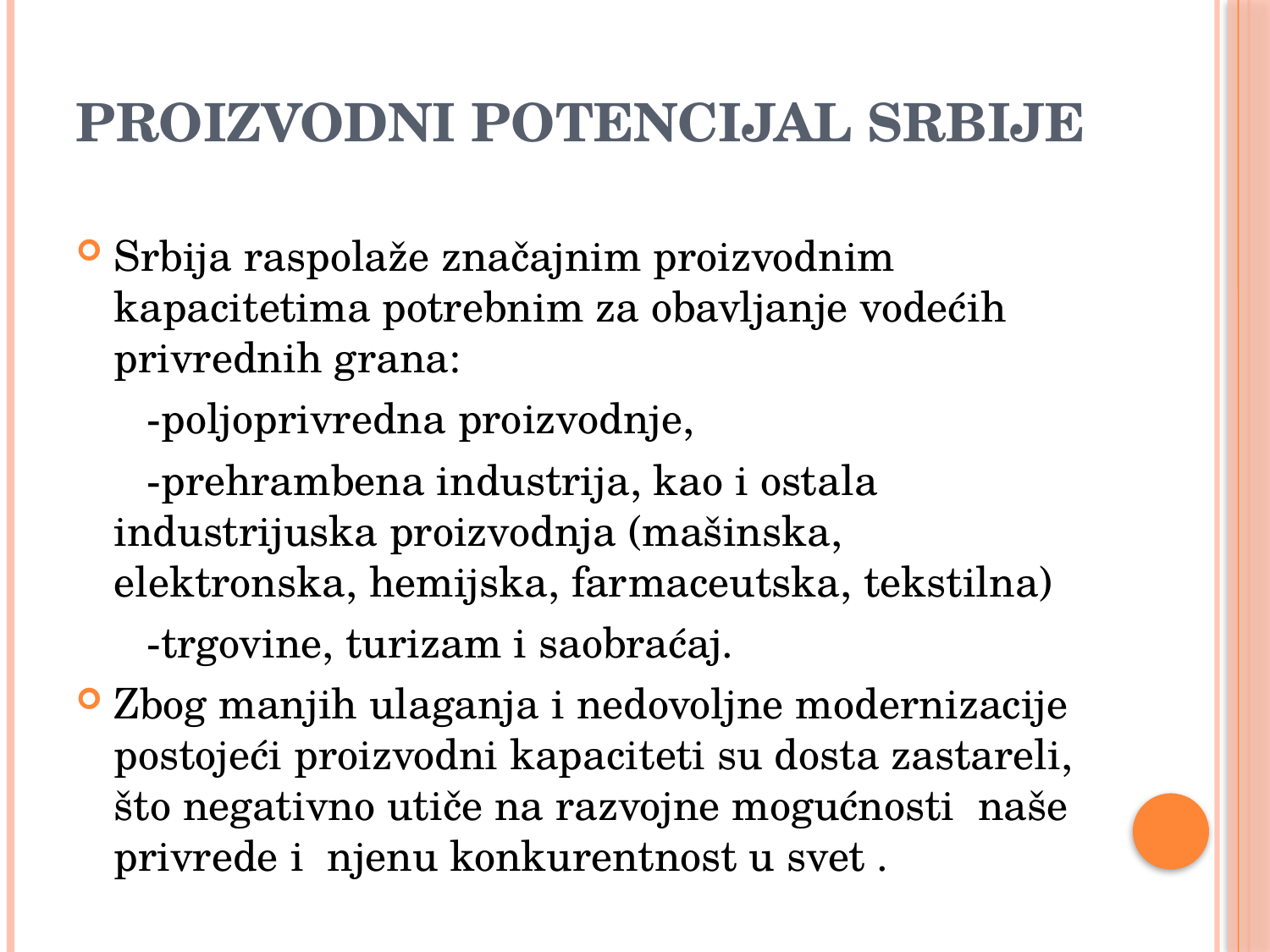

# Proizvodni potencijal Srbije
Srbija raspolaže značajnim proizvodnim kapacitetima potrebnim za obavljanje vodećih privrednih grana:
      -poljoprivredna proizvodnje,
      -prehrambena industrija, kao i ostala industrijuska proizvodnja (mašinska, elektronska, hemijska, farmaceutska, tekstilna)
      -trgovine, turizam i saobraćaj.
Zbog manjih ulaganja i nedovoljne modernizacije postojeći proizvodni kapaciteti su dosta zastareli, što negativno utiče na razvojne mogućnosti  naše privrede i  njenu konkurentnost u svet .